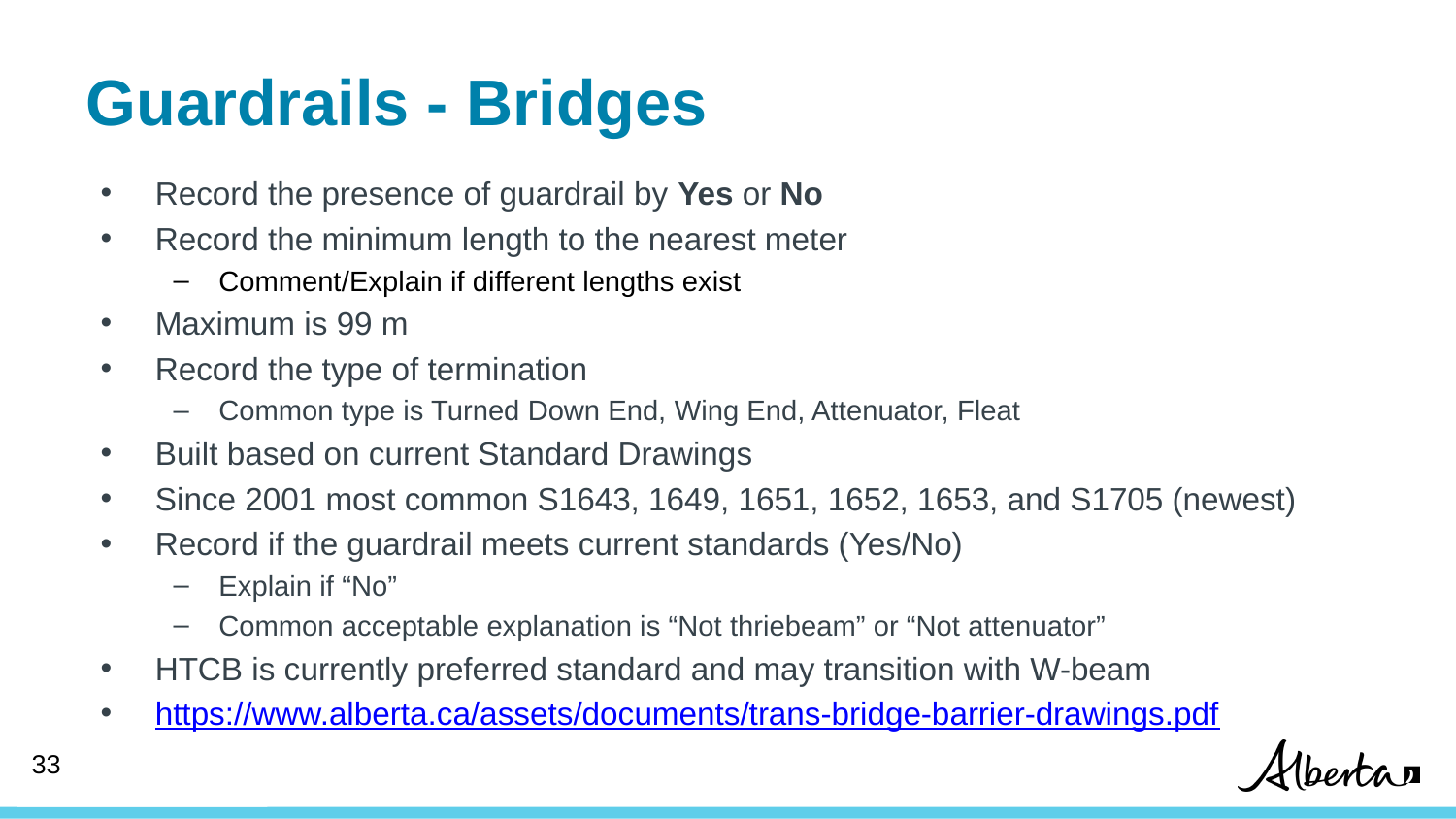

# Guardrails - Bridges
Record the presence of guardrail by Yes or No
Record the minimum length to the nearest meter
Comment/Explain if different lengths exist
Maximum is 99 m
Record the type of termination
Common type is Turned Down End, Wing End, Attenuator, Fleat
Built based on current Standard Drawings
Since 2001 most common S1643, 1649, 1651, 1652, 1653, and S1705 (newest)
Record if the guardrail meets current standards (Yes/No)
Explain if “No”
Common acceptable explanation is “Not thriebeam” or “Not attenuator”
HTCB is currently preferred standard and may transition with W-beam
https://www.alberta.ca/assets/documents/trans-bridge-barrier-drawings.pdf

33